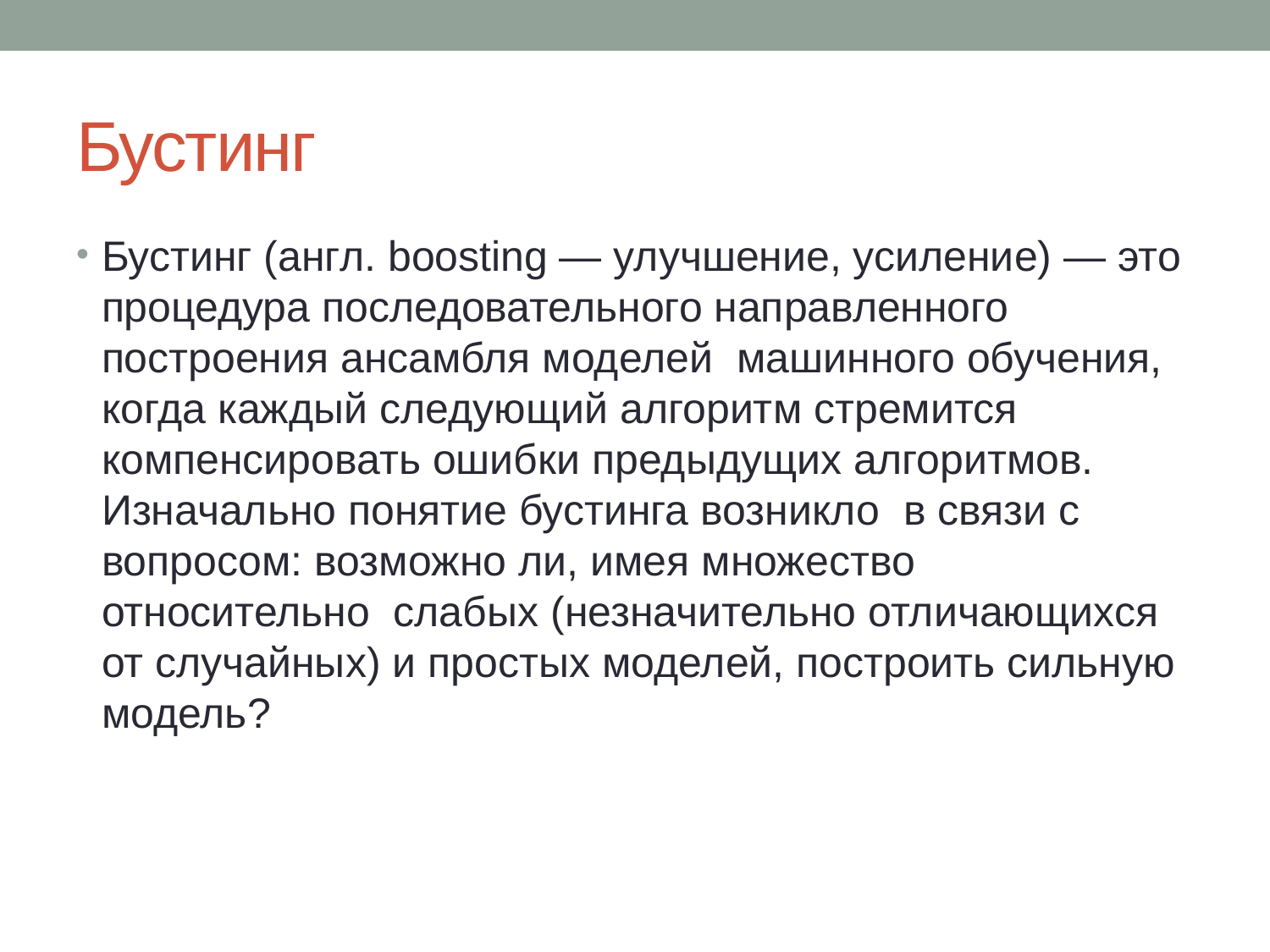

# Бустинг
Бустинг (англ. boosting — улучшение, усиление) — это процедура последовательного направленного построения ансамбля моделей  машинного обучения, когда каждый следующий алгоритм стремится компенсировать ошибки предыдущих алгоритмов. Изначально понятие бустинга возникло  в связи с вопросом: возможно ли, имея множество относительно  слабых (незначительно отличающихся от случайных) и простых моделей, построить сильную модель?